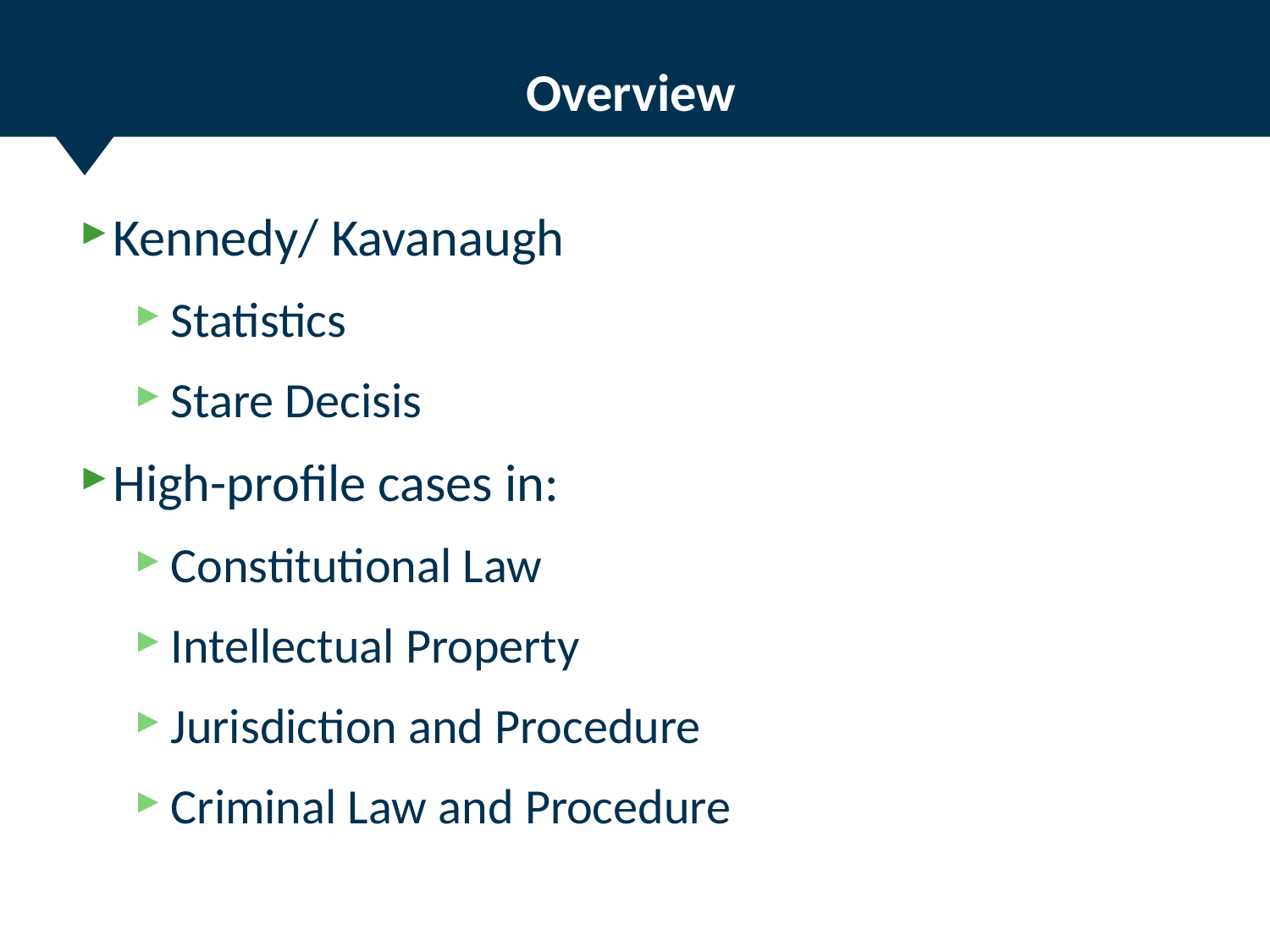

# Overview
Kennedy/ Kavanaugh
Statistics
Stare Decisis
High-profile cases in:
Constitutional Law
Intellectual Property
Jurisdiction and Procedure
Criminal Law and Procedure